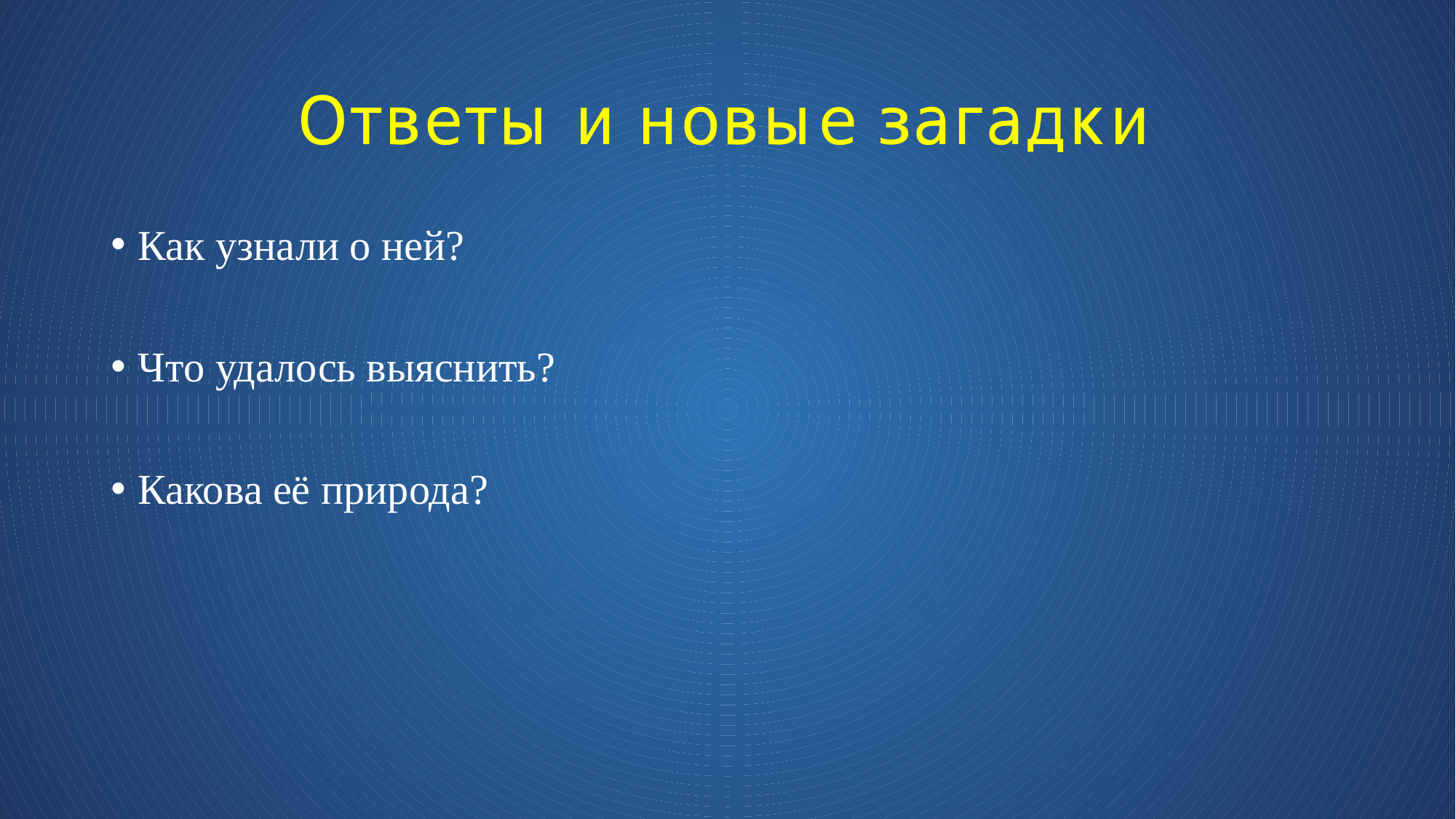

# Ответы и новые загадки
Как узнали о ней?

Что удалось выяснить?

Какова её природа?